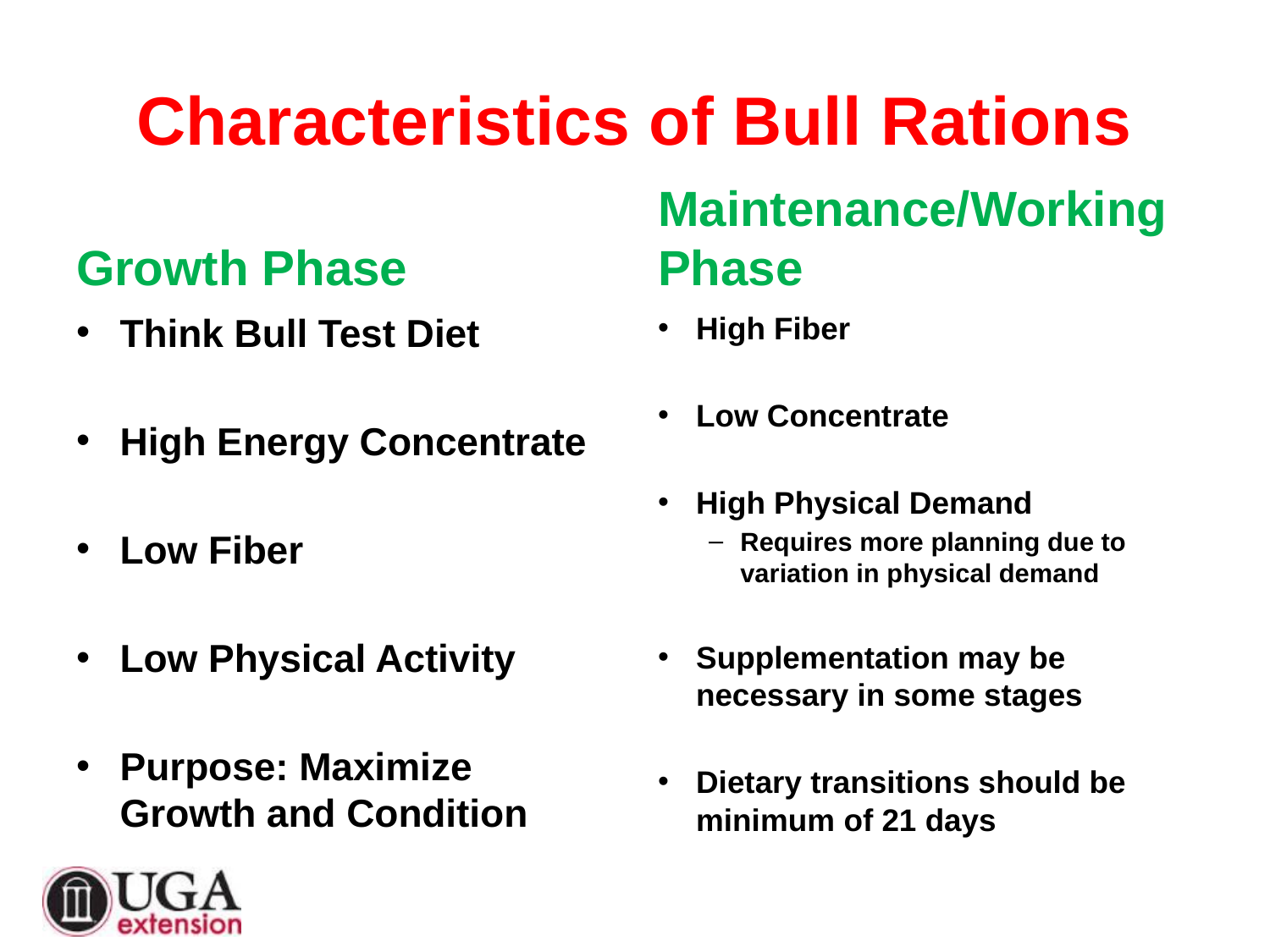

# Characteristics of Bull Rations
Growth Phase
Maintenance/Working Phase
Think Bull Test Diet

High Energy Concentrate

Low Fiber

Low Physical Activity

Purpose: Maximize Growth and Condition
High Fiber

Low Concentrate

High Physical Demand
Requires more planning due to variation in physical demand

Supplementation may be necessary in some stages

Dietary transitions should be minimum of 21 days